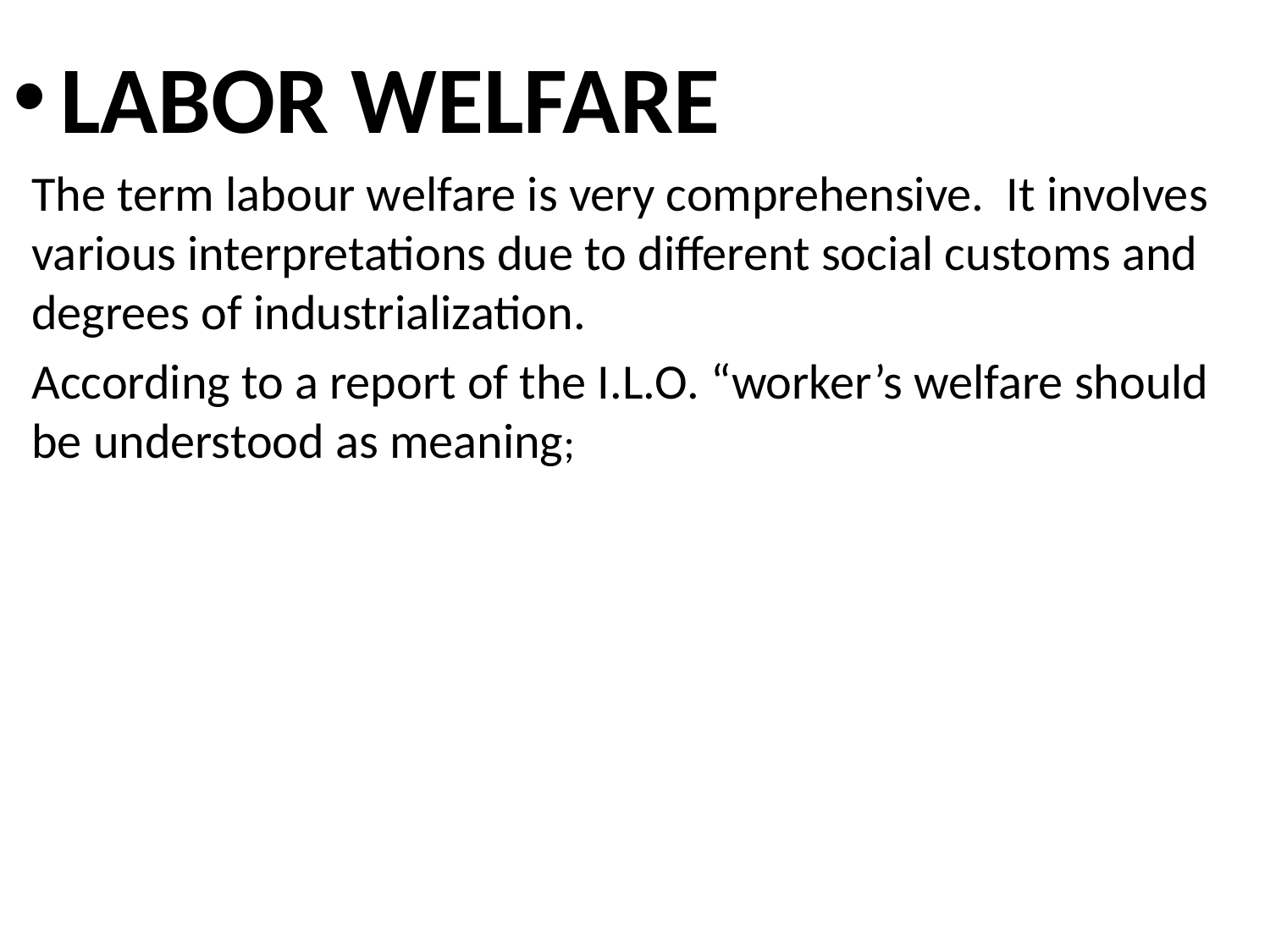

LABOR WELFARE
The term labour welfare is very comprehensive.  It involves various interpretations due to different social customs and degrees of industrialization.
According to a report of the I.L.O. “worker’s welfare should be understood as meaning;